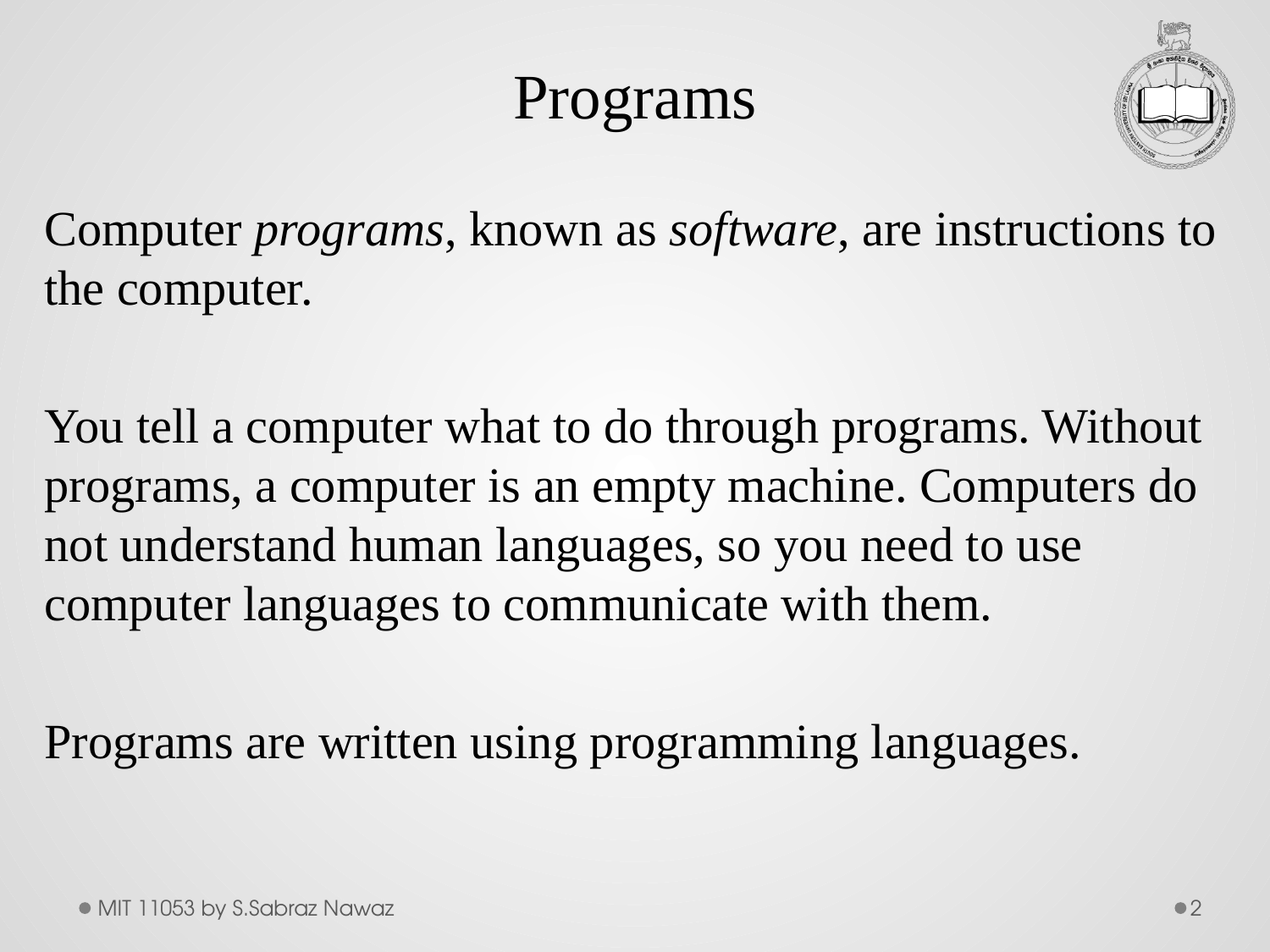

# Programs
Computer programs, known as software, are instructions to the computer.

You tell a computer what to do through programs. Without programs, a computer is an empty machine. Computers do not understand human languages, so you need to use computer languages to communicate with them.

Programs are written using programming languages.
MIT 11053 by S.Sabraz Nawaz
2